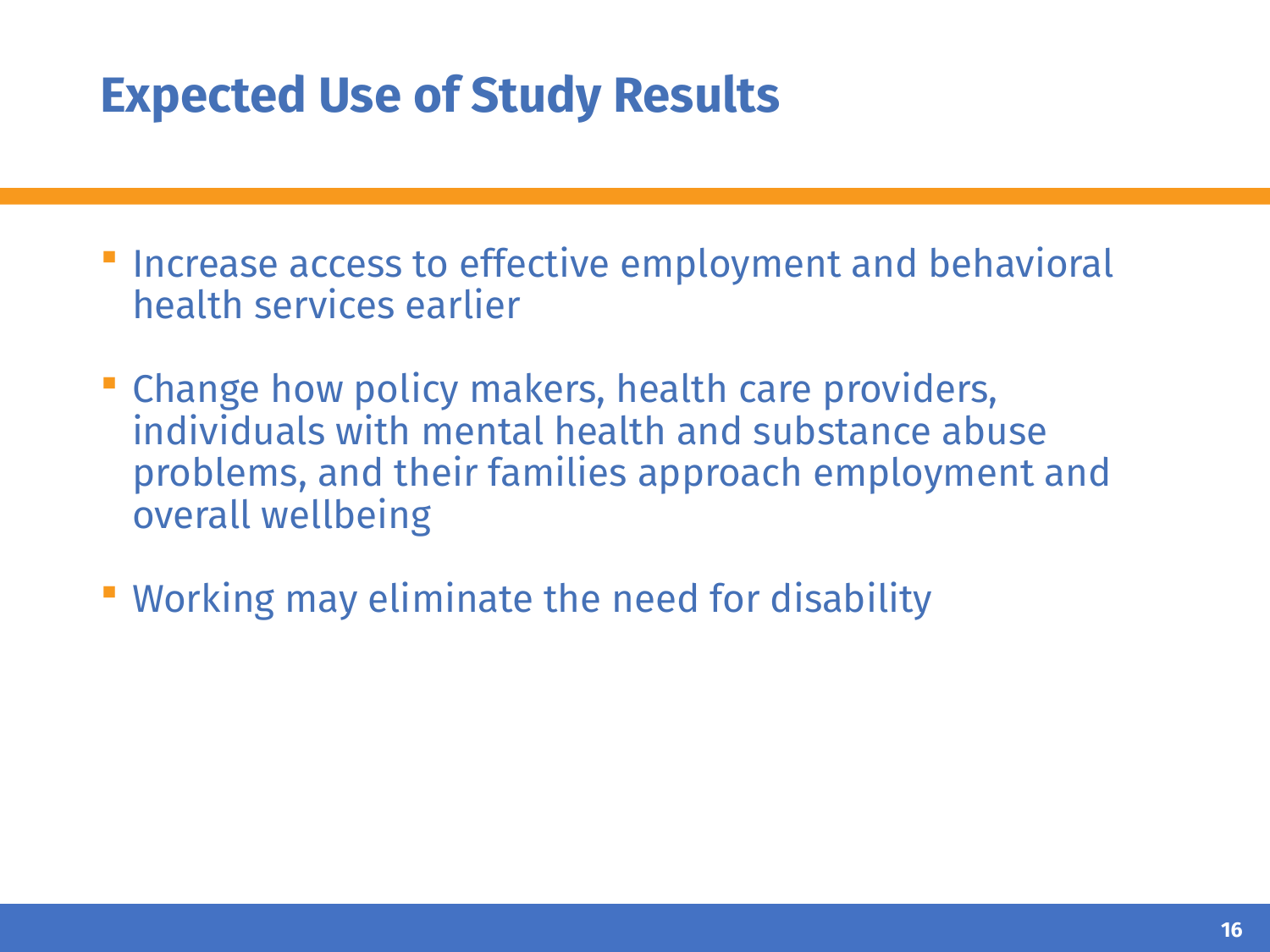

# Expected Use of Study Results
Increase access to effective employment and behavioral health services earlier
Change how policy makers, health care providers, individuals with mental health and substance abuse problems, and their families approach employment and overall wellbeing
Working may eliminate the need for disability

16